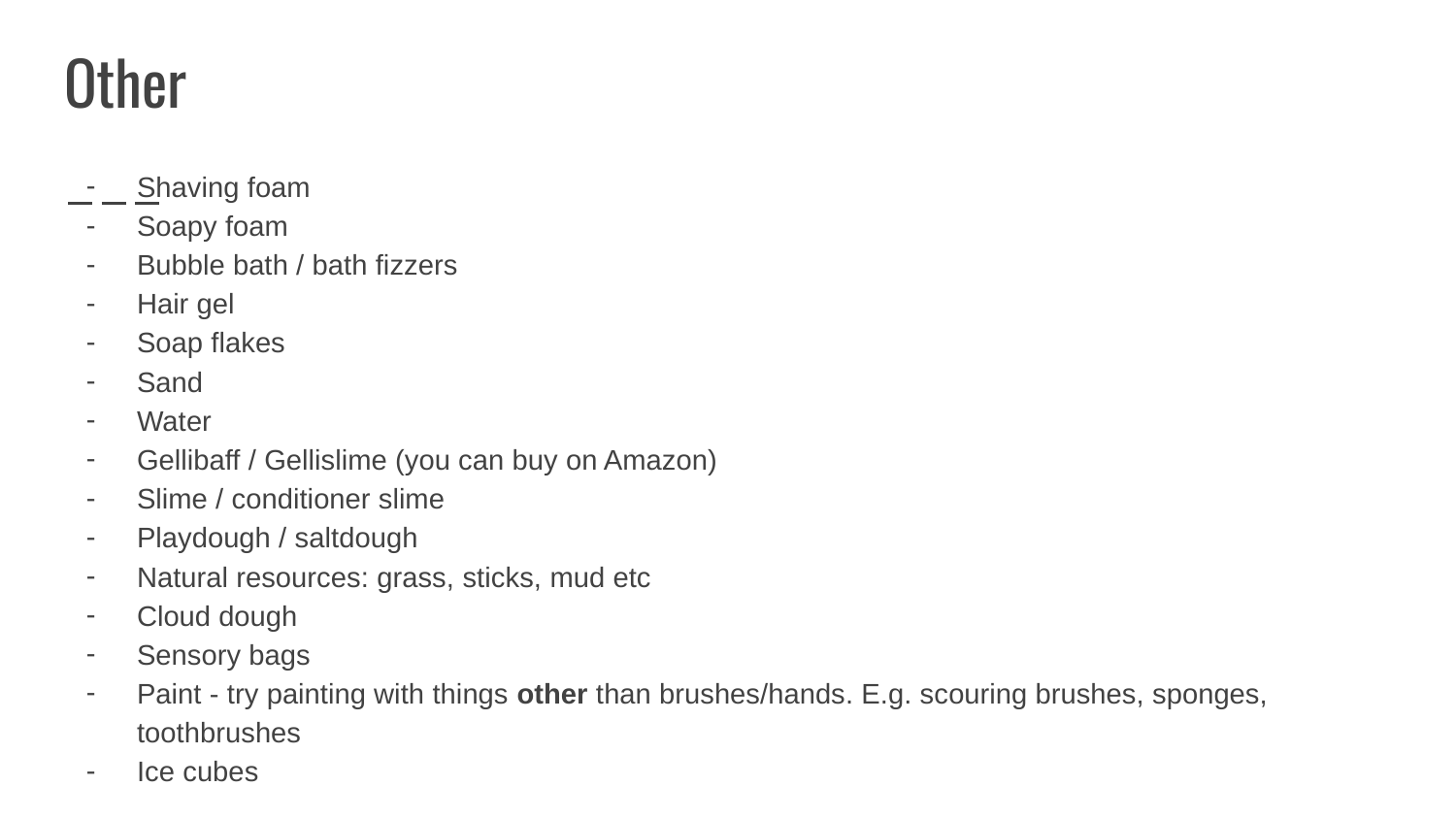

# Other
Shaving foam
Soapy foam
Bubble bath / bath fizzers
Hair gel
Soap flakes
Sand
Water
Gellibaff / Gellislime (you can buy on Amazon)
Slime / conditioner slime
Playdough / saltdough
Natural resources: grass, sticks, mud etc
Cloud dough
Sensory bags
Paint - try painting with things other than brushes/hands. E.g. scouring brushes, sponges, toothbrushes
Ice cubes